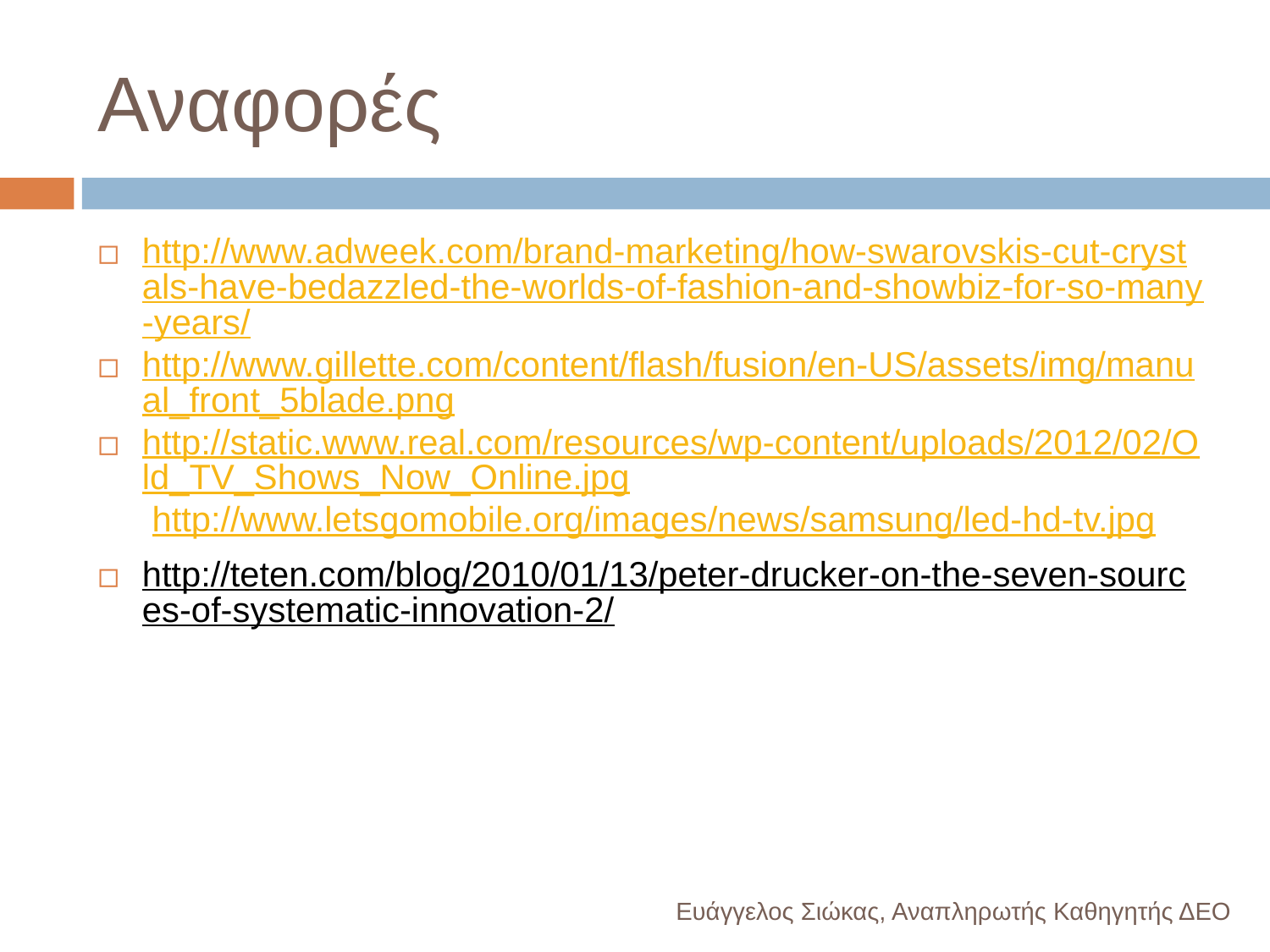

# Αναφορές
http://www.adweek.com/brand-marketing/how-swarovskis-cut-crystals-have-bedazzled-the-worlds-of-fashion-and-showbiz-for-so-many-years/
http://www.gillette.com/content/flash/fusion/en-US/assets/img/manual_front_5blade.png
http://static.www.real.com/resources/wp-content/uploads/2012/02/Old_TV_Shows_Now_Online.jpg http://www.letsgomobile.org/images/news/samsung/led-hd-tv.jpg
http://teten.com/blog/2010/01/13/peter-drucker-on-the-seven-sources-of-systematic-innovation-2/

Ευάγγελος Σιώκας, Αναπληρωτής Καθηγητής ΔΕΟ